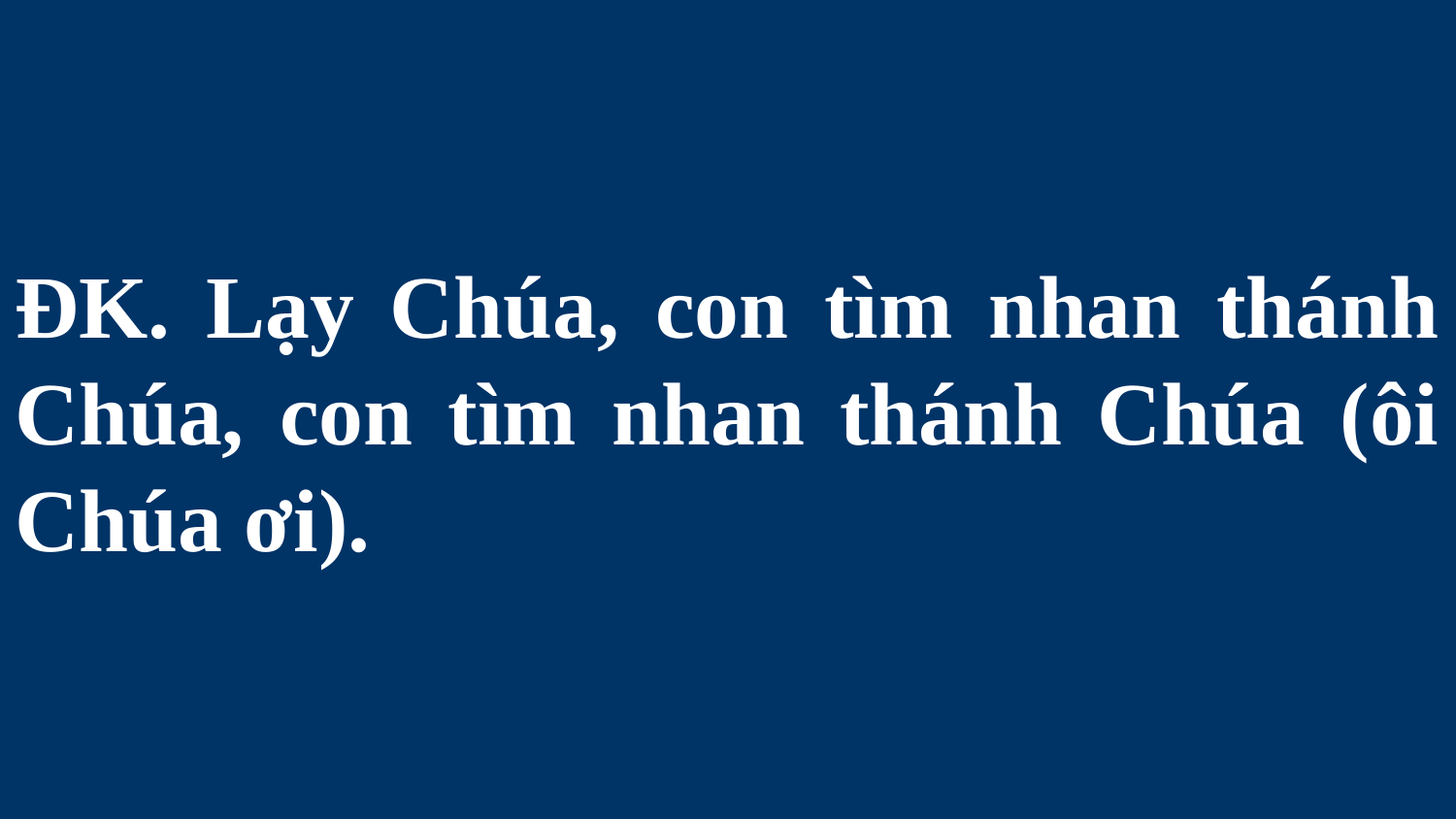

# ĐK. Lạy Chúa, con tìm nhan thánh Chúa, con tìm nhan thánh Chúa (ôi Chúa ơi).